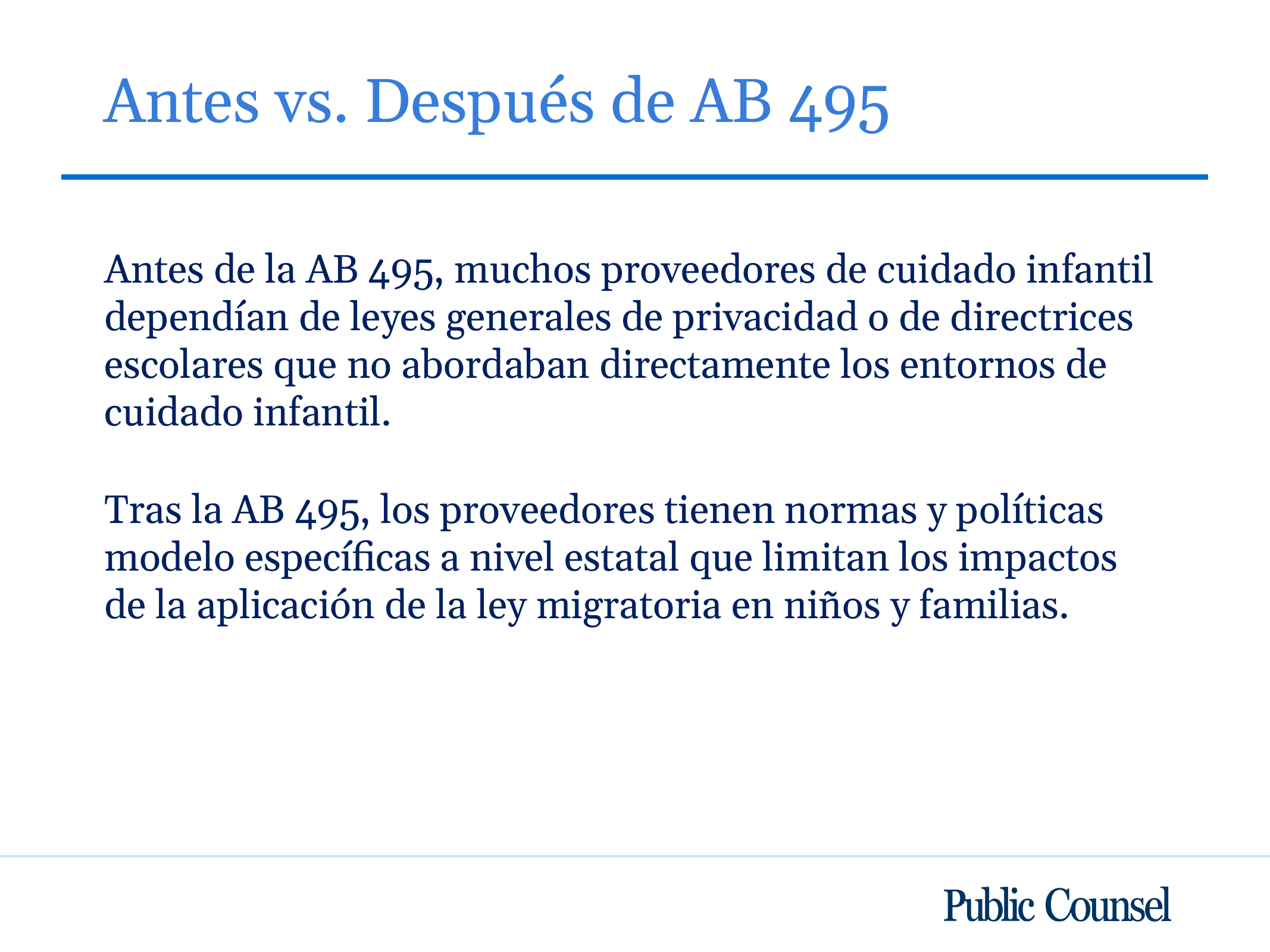

# Antes vs. Después de AB 495
Antes de la AB 495, muchos proveedores de cuidado infantil dependían de leyes generales de privacidad o de directrices escolares que no abordaban directamente los entornos de cuidado infantil.
Tras la AB 495, los proveedores tienen normas y políticas modelo específicas a nivel estatal que limitan los impactos de la aplicación de la ley migratoria en niños y familias.